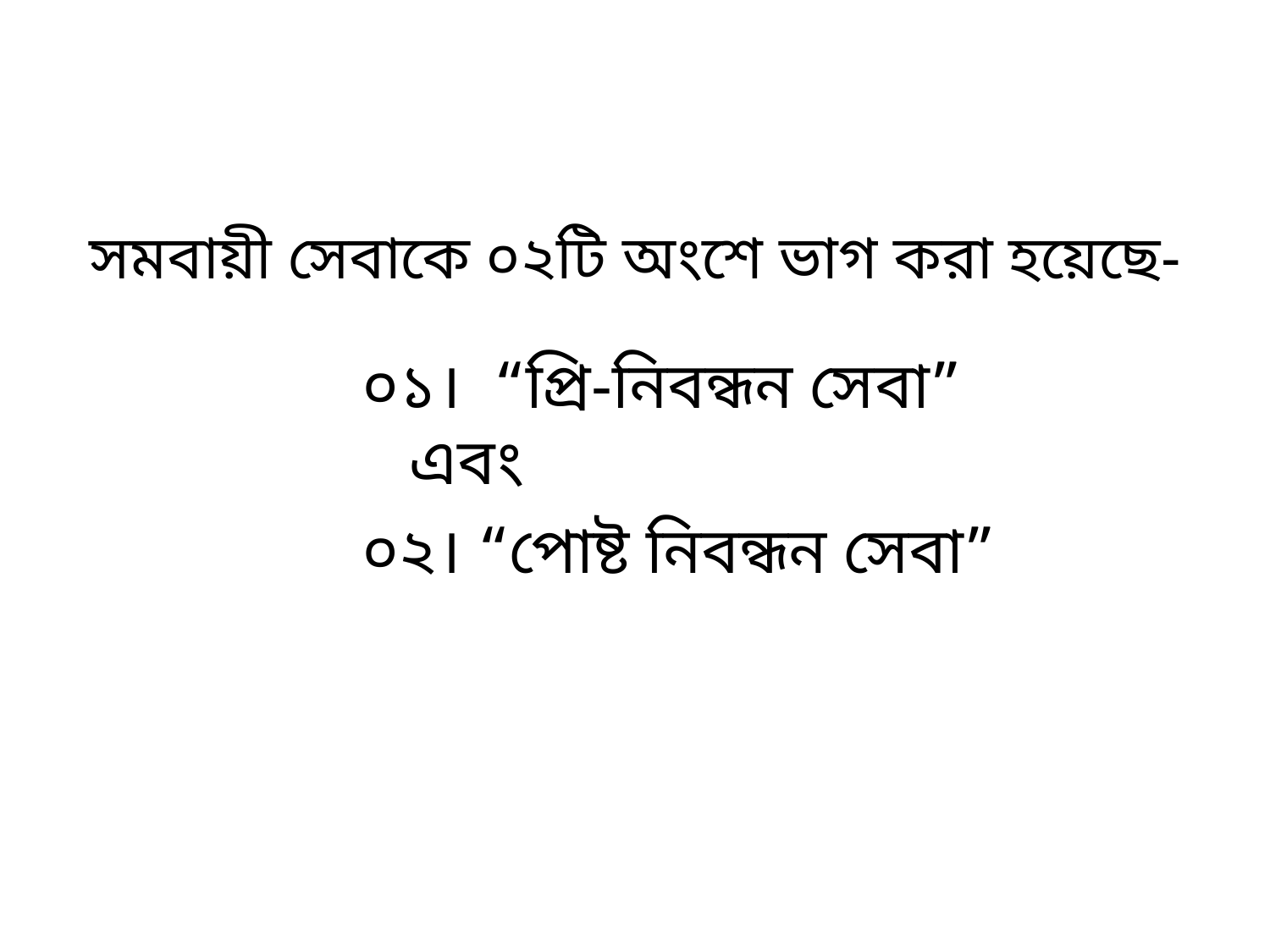

# সমবায়ী সেবাকে ০২টি অংশে ভাগ করা হয়েছে-
০১।  “প্রি-নিবন্ধন সেবা”  এবং
০২। “পোষ্ট নিবন্ধন সেবা”